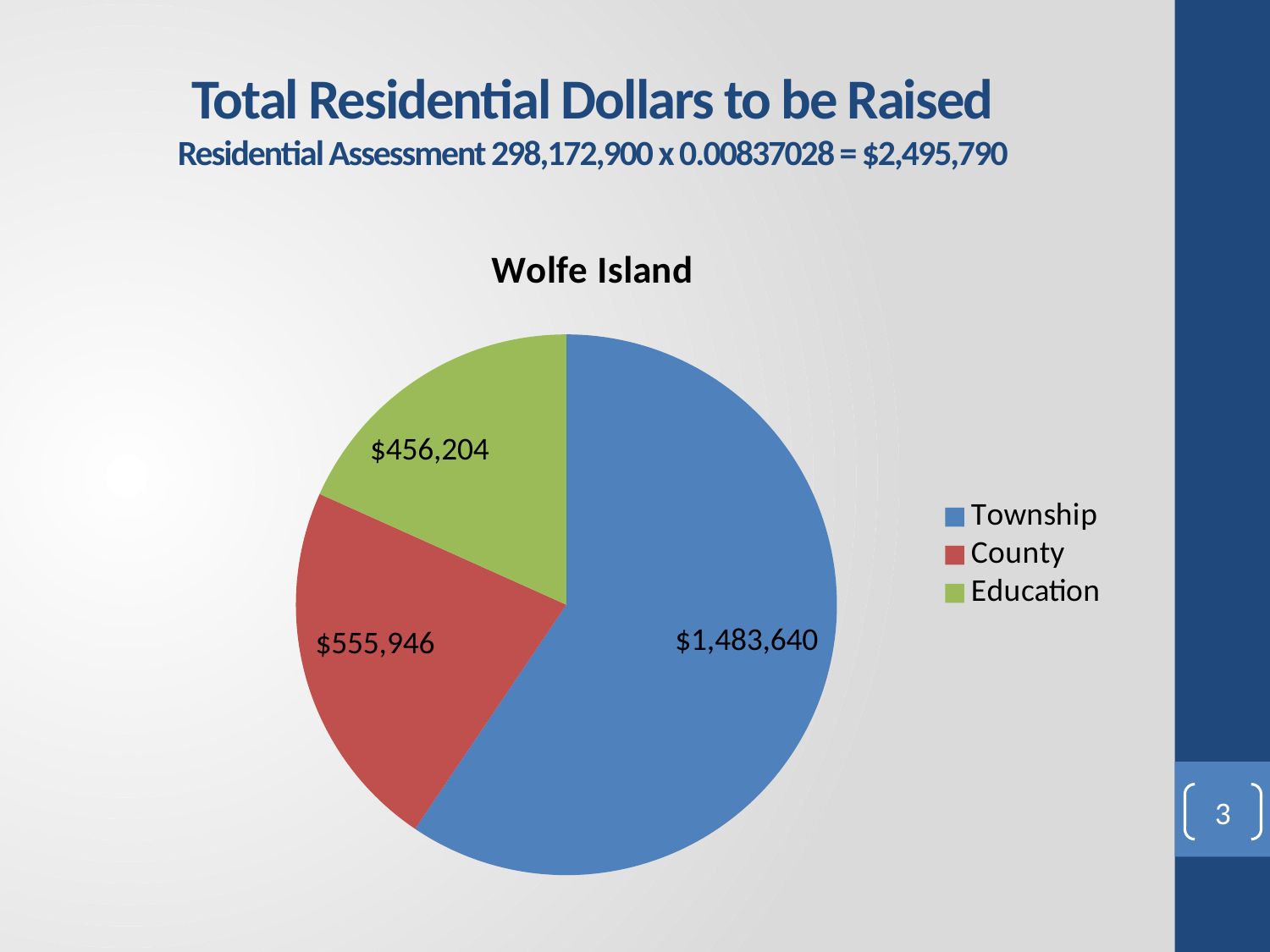

# Total Residential Dollars to be Raised Residential Assessment 298,172,900 x 0.00837028 = $2,495,790

### Chart: Wolfe Island

| Category | Wolfe Island |
|---|---|
| Township | 1483640.0 |
| County | 555946.0 |
| Education | 456204.0 |
3